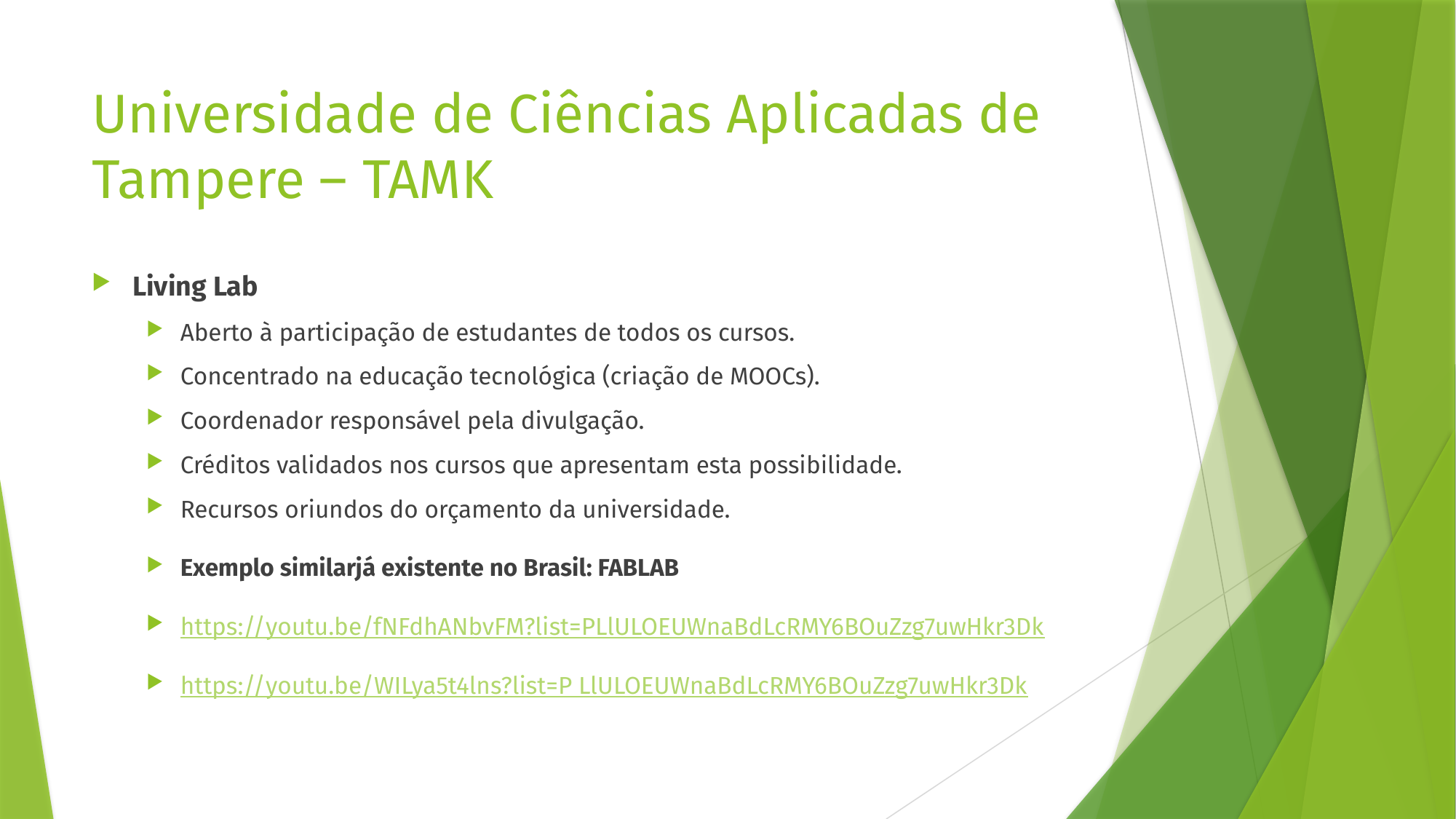

# Universidade de Ciências Aplicadas de Tampere – TAMK
Living Lab
Aberto à participação de estudantes de todos os cursos.
Concentrado na educação tecnológica (criação de MOOCs).
Coordenador responsável pela divulgação.
Créditos validados nos cursos que apresentam esta possibilidade.
Recursos oriundos do orçamento da universidade.
Exemplo similarjá existente no Brasil: FABLAB
https://youtu.be/fNFdhANbvFM?list=PLlULOEUWnaBdLcRMY6BOuZzg7uwHkr3Dk
https://youtu.be/WILya5t4lns?list=P LlULOEUWnaBdLcRMY6BOuZzg7uwHkr3Dk